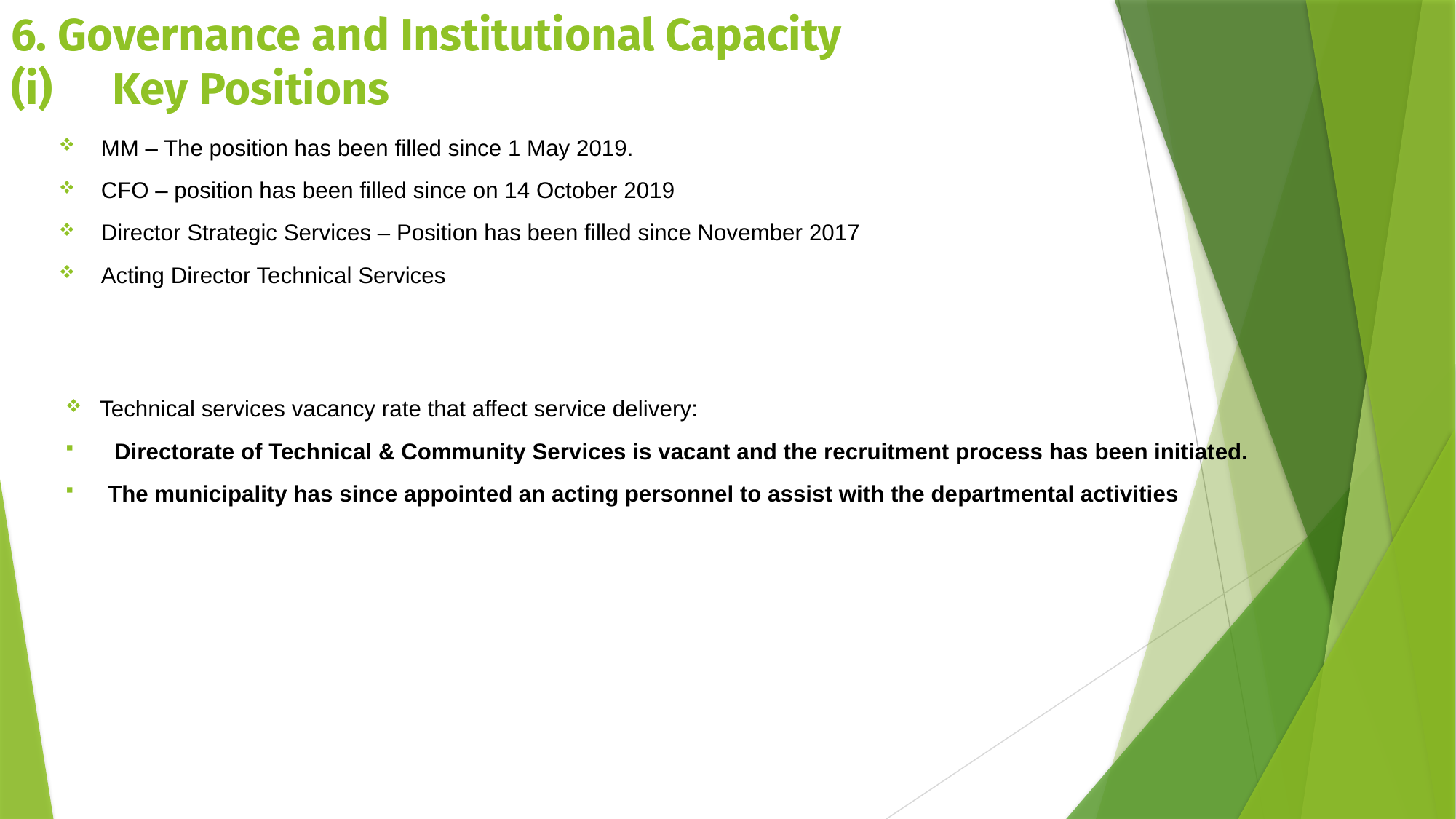

# 6. Governance and Institutional Capacity (i) 	Key Positions
MM – The position has been filled since 1 May 2019.
CFO – position has been filled since on 14 October 2019
Director Strategic Services – Position has been filled since November 2017
Acting Director Technical Services

Technical services vacancy rate that affect service delivery:
 Directorate of Technical & Community Services is vacant and the recruitment process has been initiated.
The municipality has since appointed an acting personnel to assist with the departmental activities